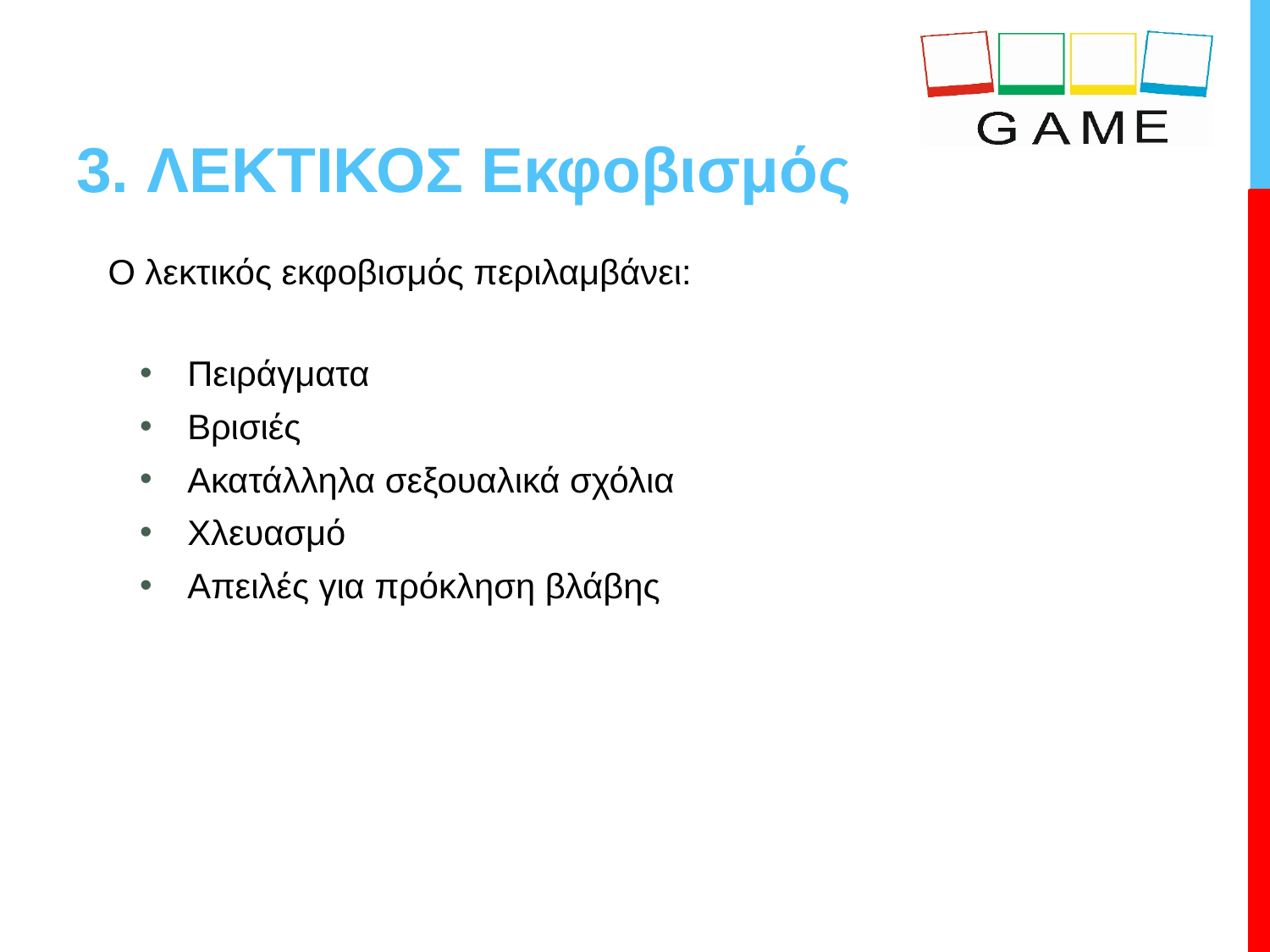

# 3. ΛΕΚΤΙΚΟΣ Εκφοβισμός
Ο λεκτικός εκφοβισμός περιλαμβάνει:

Πειράγματα
Βρισιές
Ακατάλληλα σεξουαλικά σχόλια
Χλευασμό
Απειλές για πρόκληση βλάβης